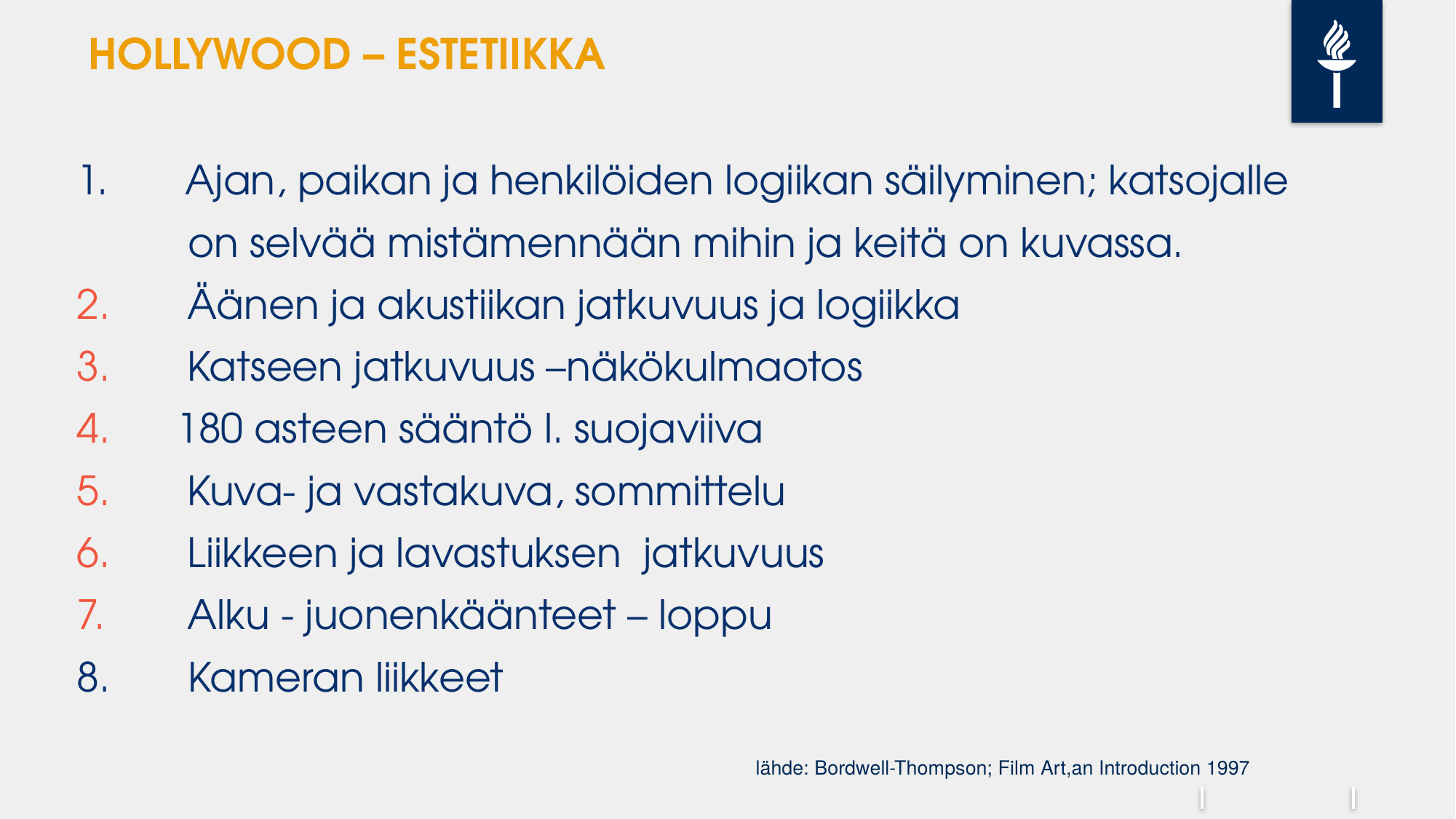

HOLLYWOOD – ESTETIIKKA

#

1.       Ajan, paikan ja henkilöiden logiikan säilyminen; katsojalle
          on selvää mistämennään mihin ja keitä on kuvassa.
    Äänen ja akustiikan jatkuvuus ja logiikka
    Katseen jatkuvuus –näkökulmaotos
   180 asteen sääntö l. suojaviiva
    Kuva- ja vastakuva, sommittelu
    Liikkeen ja lavastuksen  jatkuvuus
    Alku - juonenkäänteet – loppu
8.       Kameran liikkeet

			                                                                                                              lähde: Bordwell-Thompson; Film Art,an Introduction 1997